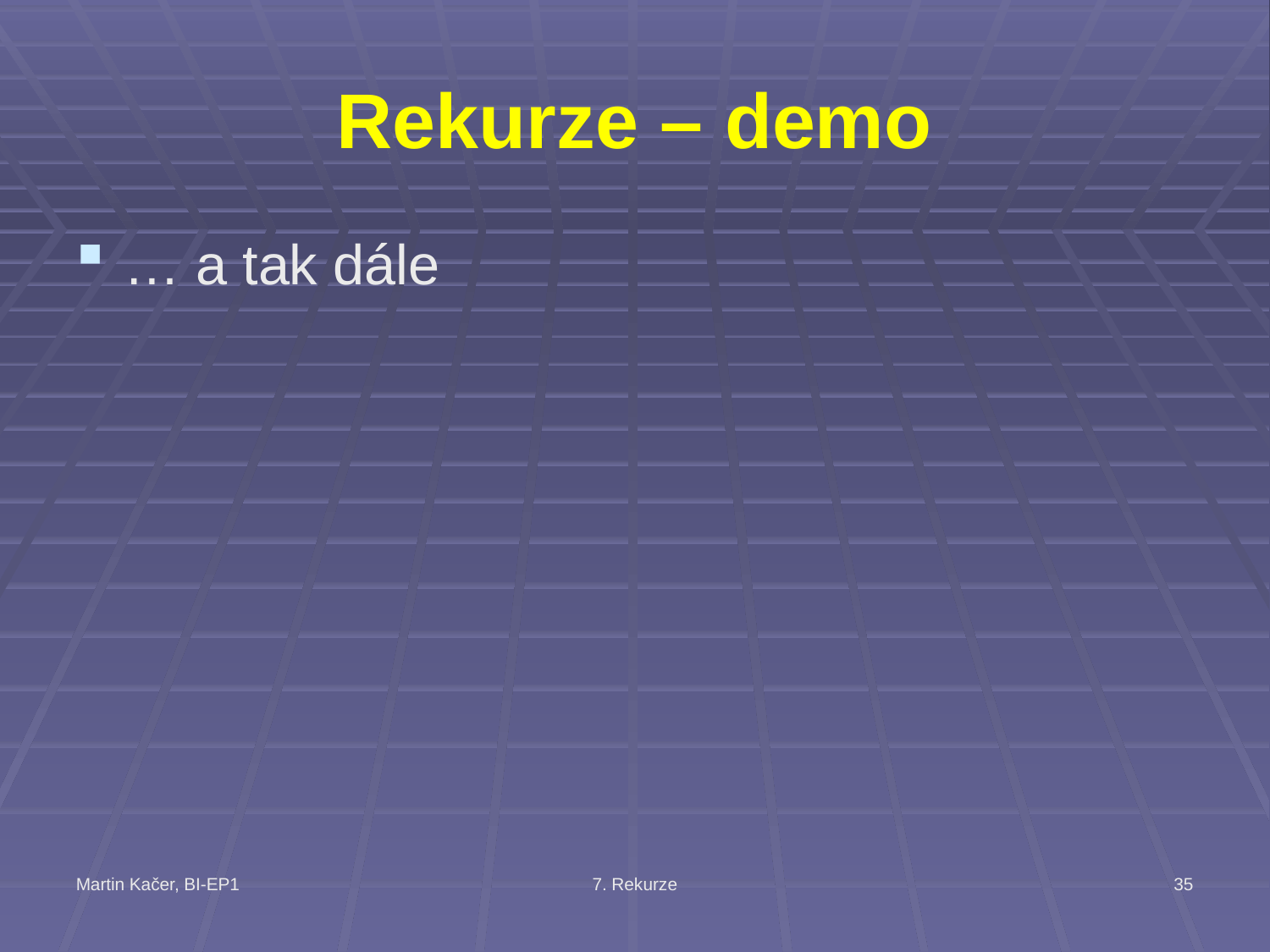

# Rekurze – demo
… a tak dále
Martin Kačer, BI-EP1
7. Rekurze
35